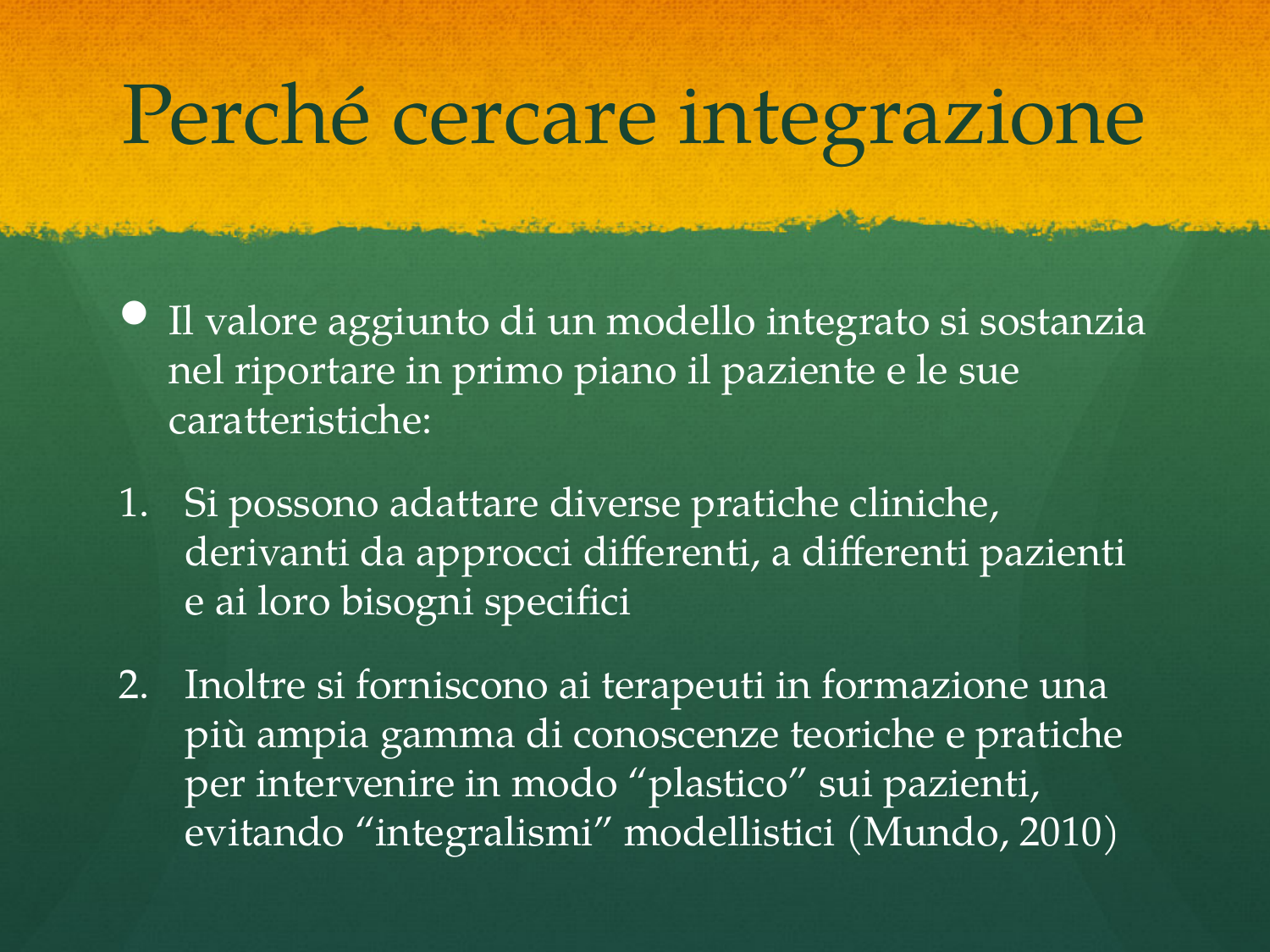

# Perché cercare integrazione
Il valore aggiunto di un modello integrato si sostanzia nel riportare in primo piano il paziente e le sue caratteristiche:
Si possono adattare diverse pratiche cliniche, derivanti da approcci differenti, a differenti pazienti e ai loro bisogni specifici
Inoltre si forniscono ai terapeuti in formazione una più ampia gamma di conoscenze teoriche e pratiche per intervenire in modo “plastico” sui pazienti, evitando “integralismi” modellistici (Mundo, 2010)